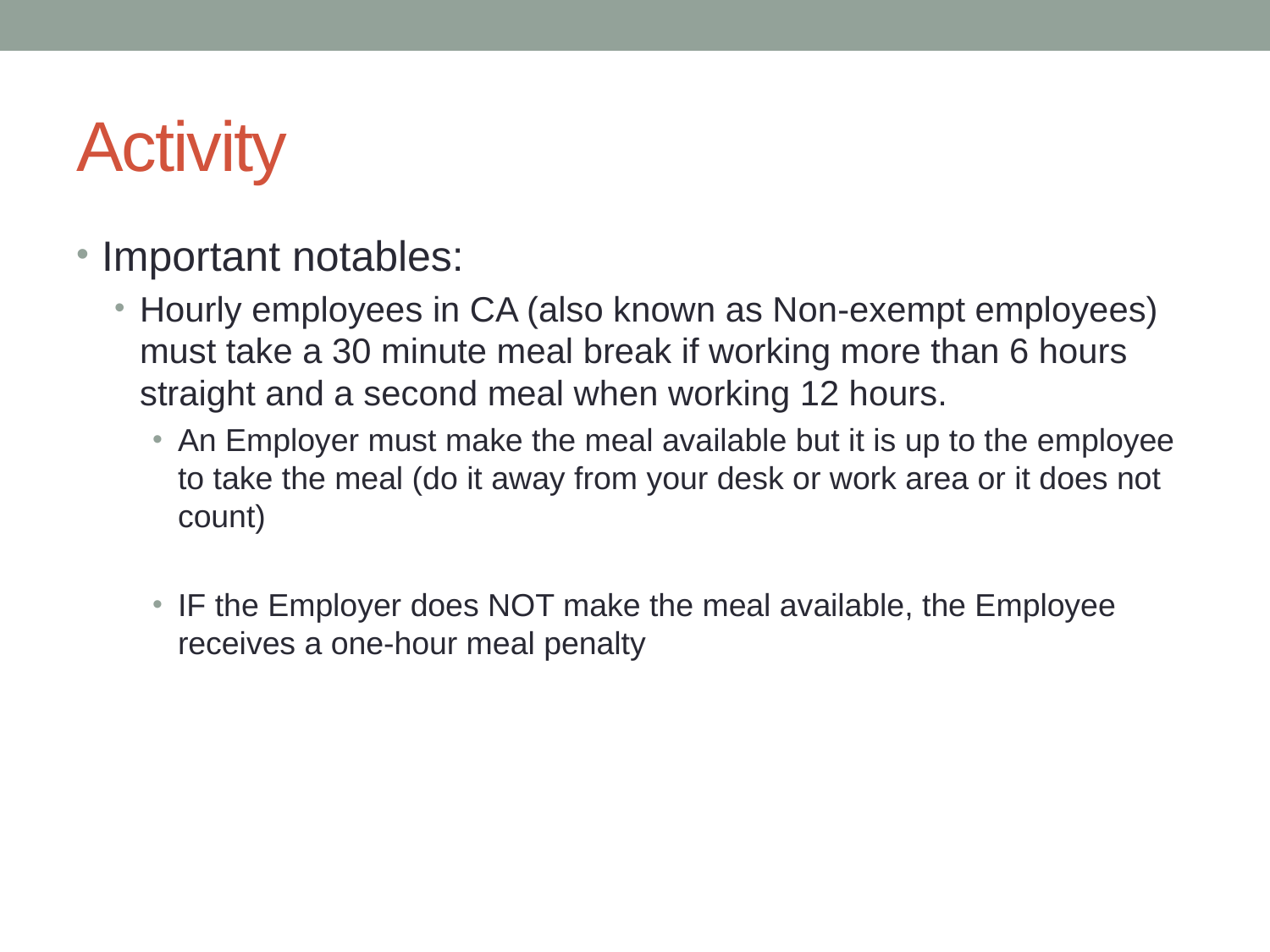

# Activity
Important notables:
Hourly employees in CA (also known as Non-exempt employees) must take a 30 minute meal break if working more than 6 hours straight and a second meal when working 12 hours.
An Employer must make the meal available but it is up to the employee to take the meal (do it away from your desk or work area or it does not count)

IF the Employer does NOT make the meal available, the Employee receives a one-hour meal penalty